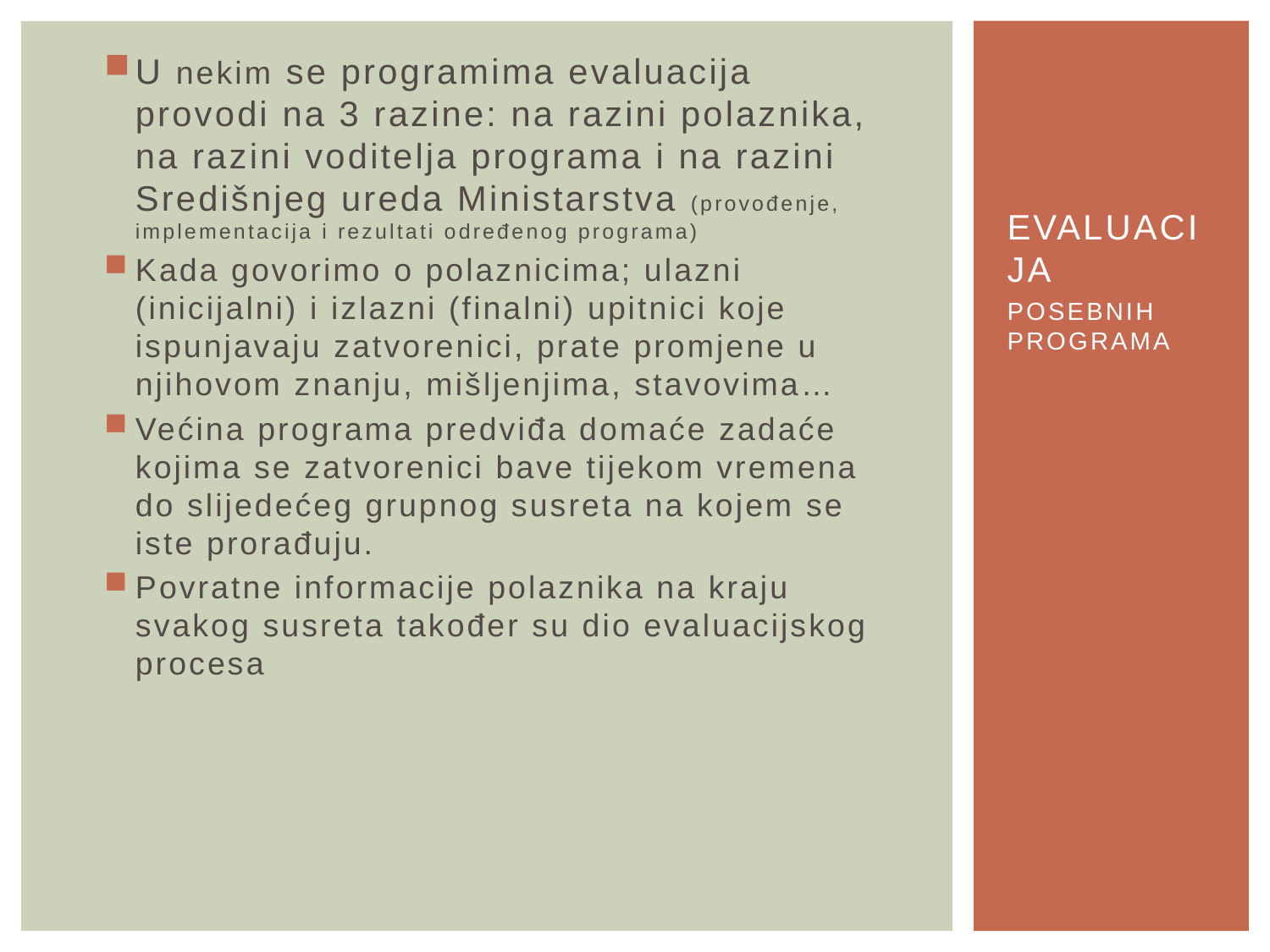

U nekim se programima evaluacija provodi na 3 razine: na razini polaznika, na razini voditelja programa i na razini Središnjeg ureda Ministarstva (provođenje, implementacija i rezultati određenog programa)
Kada govorimo o polaznicima; ulazni (inicijalni) i izlazni (finalni) upitnici koje ispunjavaju zatvorenici, prate promjene u njihovom znanju, mišljenjima, stavovima…
Većina programa predviđa domaće zadaće kojima se zatvorenici bave tijekom vremena do slijedećeg grupnog susreta na kojem se iste prorađuju.
Povratne informacije polaznika na kraju svakog susreta također su dio evaluacijskog procesa

# evaluacija
POSEBNIH PROGRAMA